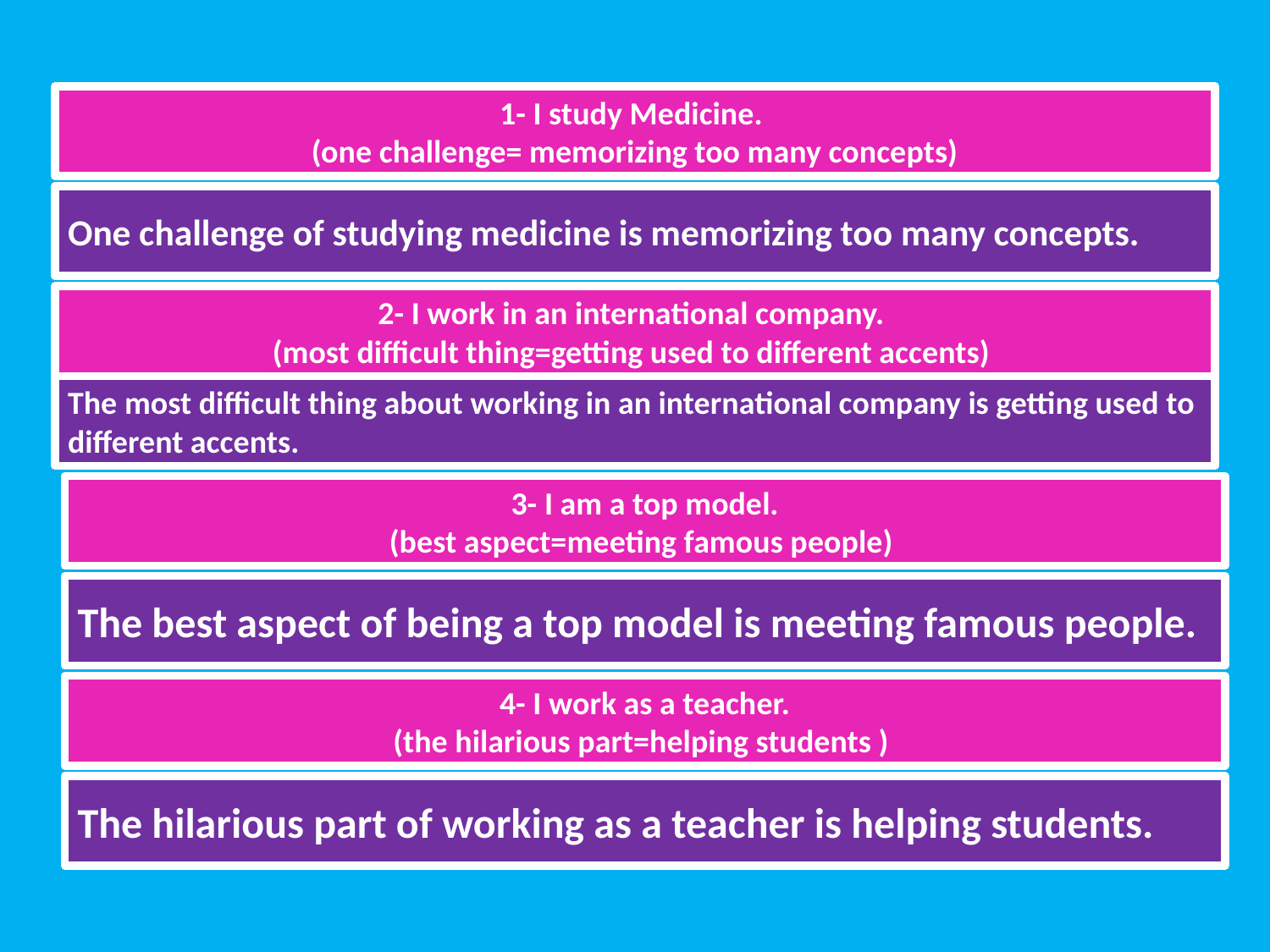

# 1- I study Medicine. (one challenge= memorizing too many concepts)
One challenge of studying medicine is memorizing too many concepts.
2- I work in an international company.
(most difficult thing=getting used to different accents)
The most difficult thing about working in an international company is getting used to different accents.
3- I am a top model.
(best aspect=meeting famous people)
The best aspect of being a top model is meeting famous people.
4- I work as a teacher.
(the hilarious part=helping students )
The hilarious part of working as a teacher is helping students.